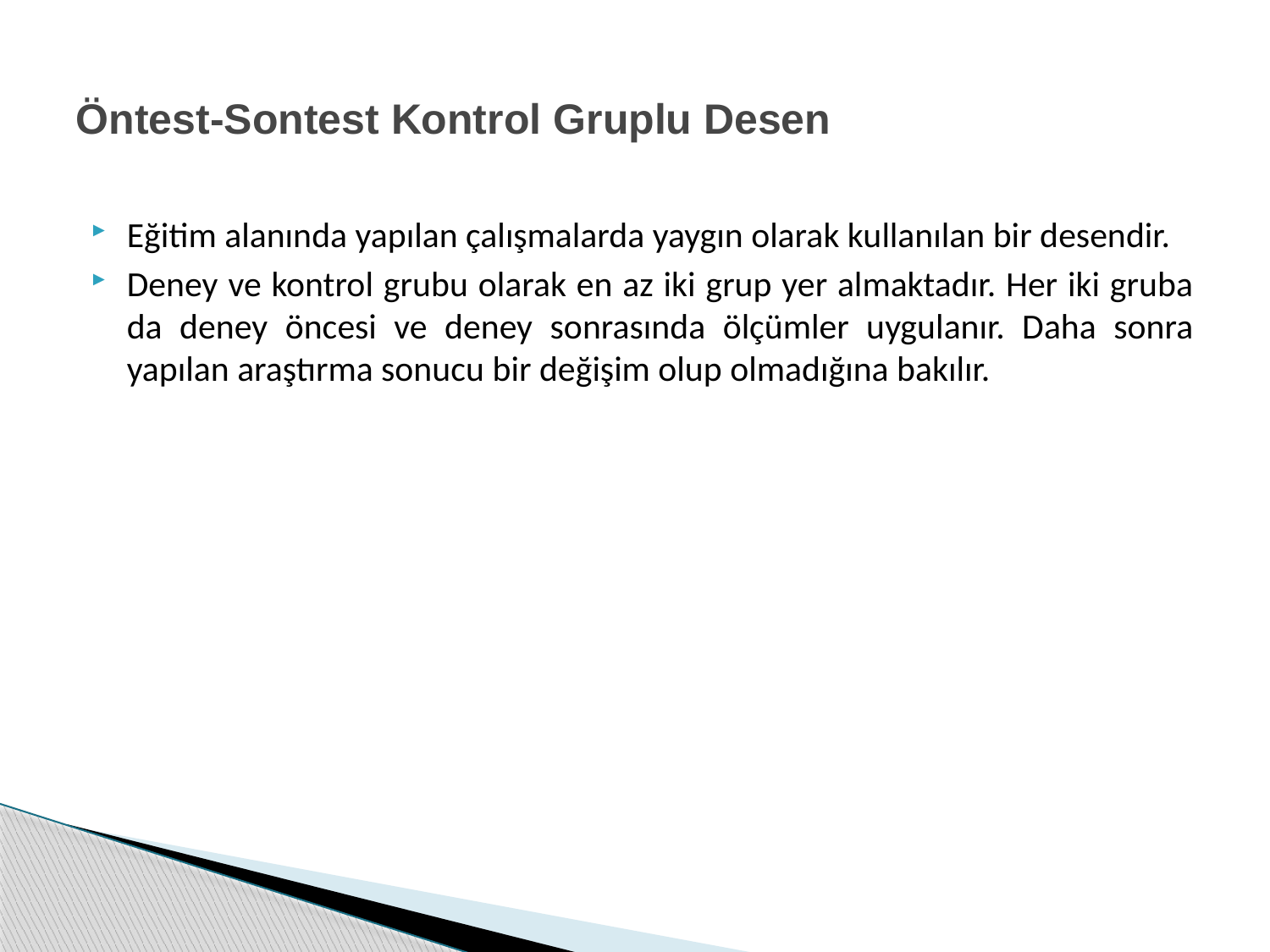

# Öntest-Sontest Kontrol Gruplu Desen
Eğitim alanında yapılan çalışmalarda yaygın olarak kullanılan bir desendir.
Deney ve kontrol grubu olarak en az iki grup yer almaktadır. Her iki gruba da deney öncesi ve deney sonrasında ölçümler uygulanır. Daha sonra yapılan araştırma sonucu bir değişim olup olmadığına bakılır.